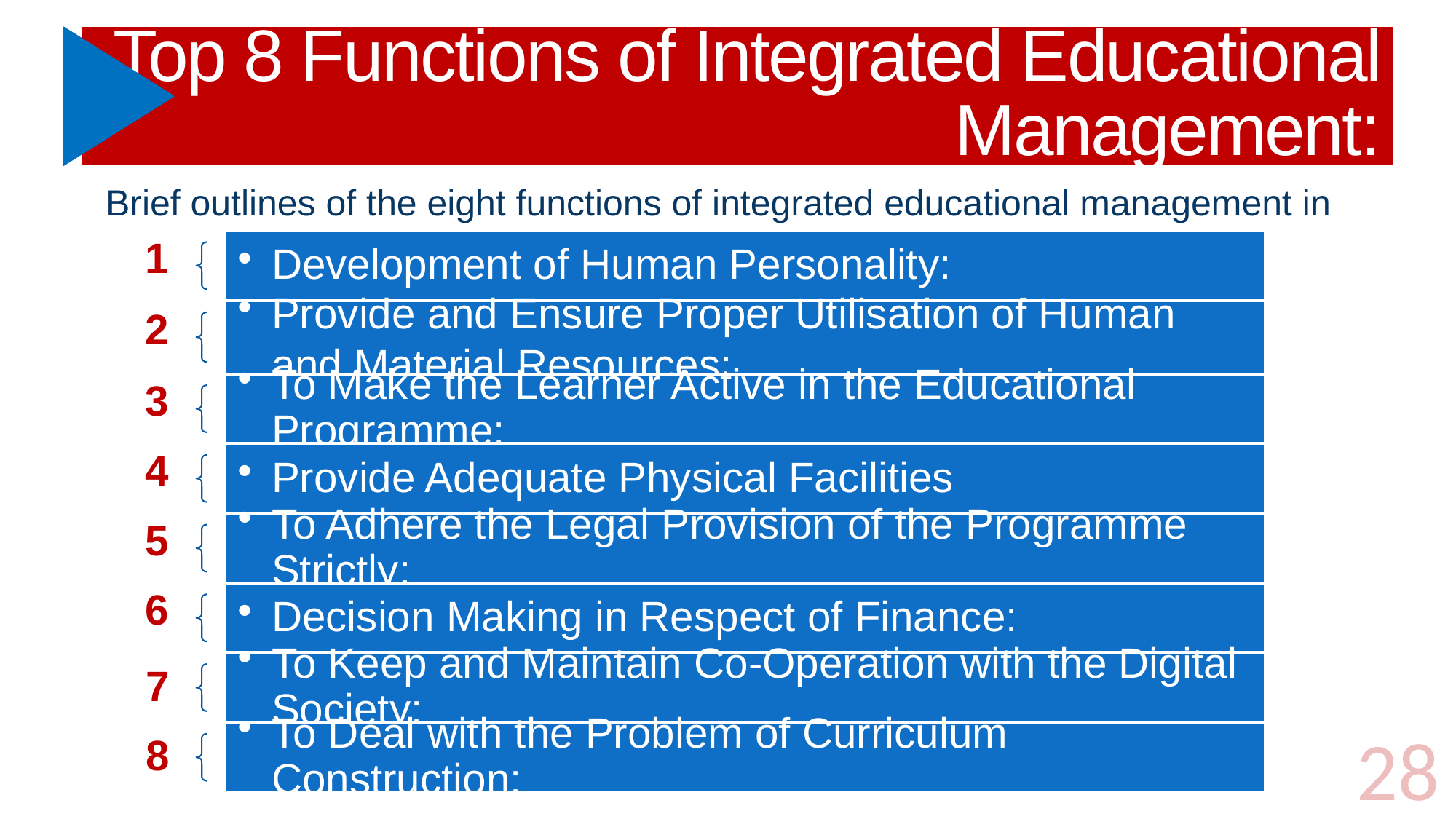

# Top 8 Functions of Integrated Educational Management:

Brief outlines of the eight functions of integrated educational management in general perspective are discussed.
1
Development of Human Personality:
2
Provide and Ensure Proper Utilisation of Human and Material Resources:
3
To Make the Learner Active in the Educational Programme:
4
Provide Adequate Physical Facilities
5
To Adhere the Legal Provision of the Programme Strictly:
6
Decision Making in Respect of Finance:
7
To Keep and Maintain Co-Operation with the Digital Society:
8
To Deal with the Problem of Curriculum Construction:
28